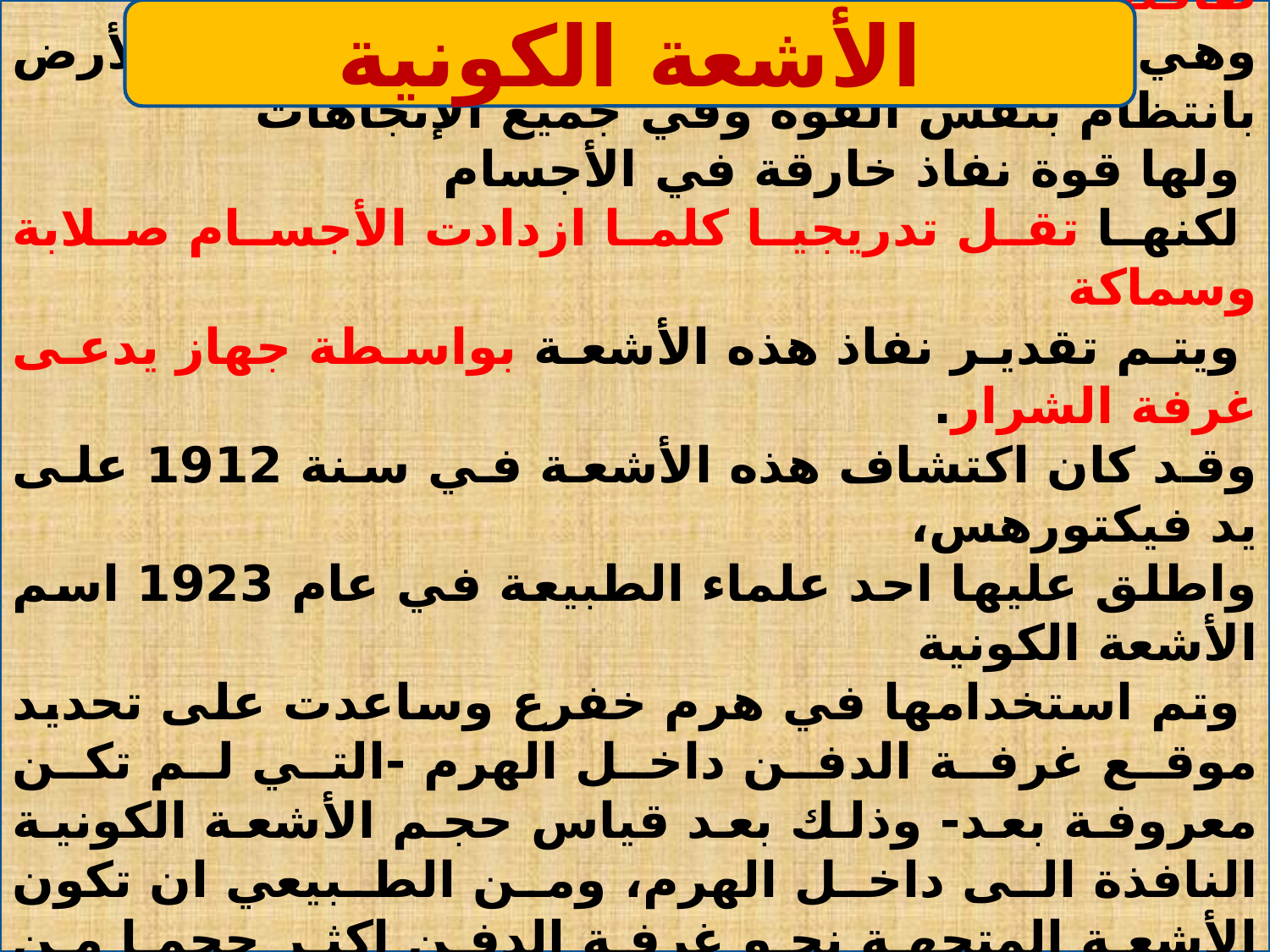

يحتوي الكون على جسيمات تسمى ميزونات تقدر طاقتها بملايين الملايين من الفولت الإلكتروني
وهي تسقط من الفضاء الخارجي على سطح الأرض بانتظام بنفس القوة وفي جميع الإتجاهات
 ولها قوة نفاذ خارقة في الأجسام
 لكنها تقل تدريجيا كلما ازدادت الأجسام صلابة وسماكة
 ويتم تقدير نفاذ هذه الأشعة بواسطة جهاز يدعى غرفة الشرار.
وقد كان اكتشاف هذه الأشعة في سنة 1912 على يد فيكتورهس،
واطلق عليها احد علماء الطبيعة في عام 1923 اسم الأشعة الكونية
 وتم استخدامها في هرم خفرع وساعدت على تحديد موقع غرفة الدفن داخل الهرم -التي لم تكن معروفة بعد- وذلك بعد قياس حجم الأشعة الكونية النافذة الى داخل الهرم، ومن الطبيعي ان تكون الأشعة المتجهة نحو غرفة الدفن اكثر حجما من غيرها باعتبار انها اقل سماكة منها، وعن طريق الجهاز نفسه تم تحديد المسافة الفاصلة بين خارج الهرم وغرفة الدفن.
الأشعة الكونية